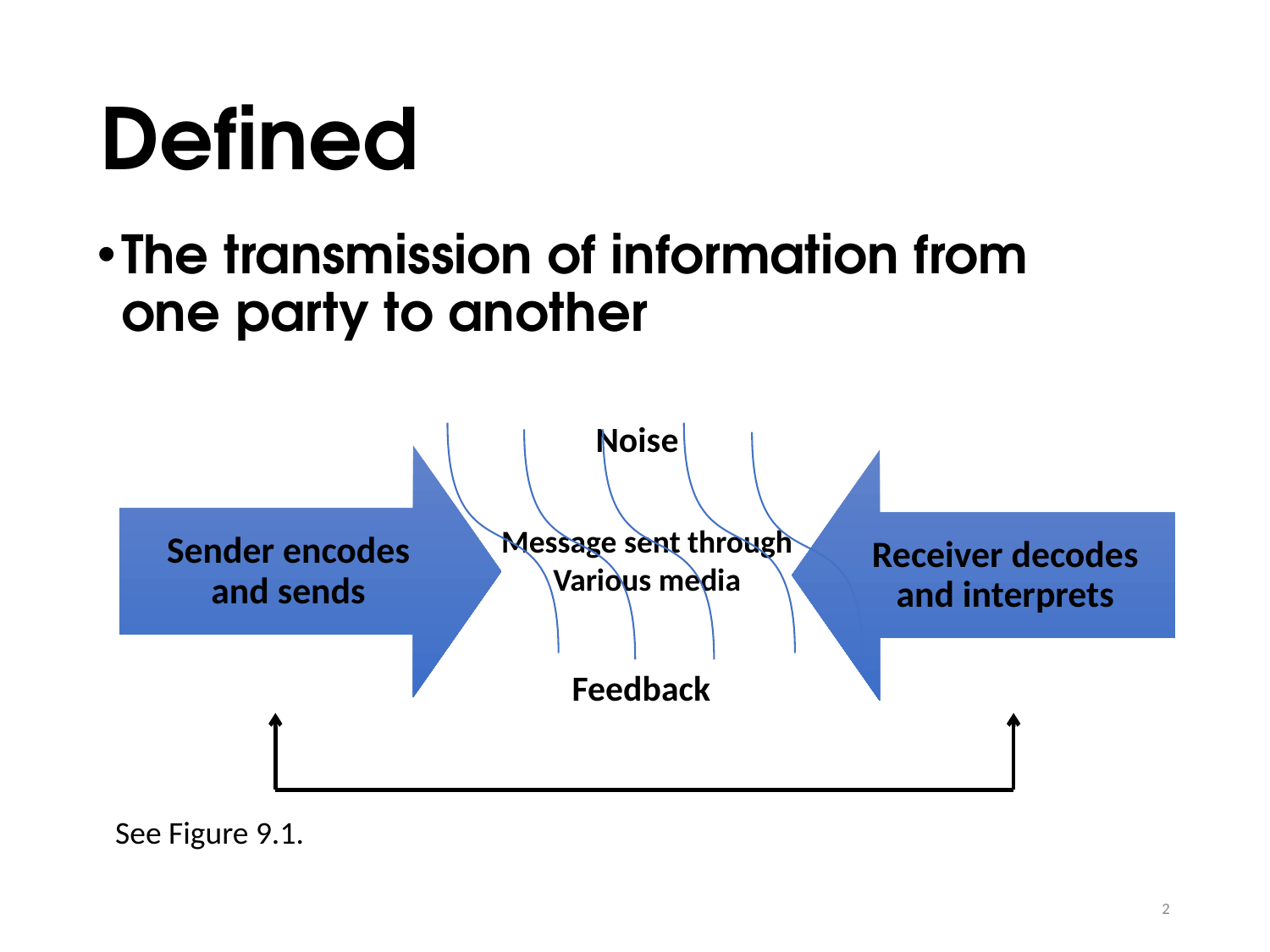

# Defined
The transmission of information from one party to another

Sender encodes and sends
Receiver decodes and interprets
Noise
Message sent through
Various media
Feedback
See Figure 9.1.
2